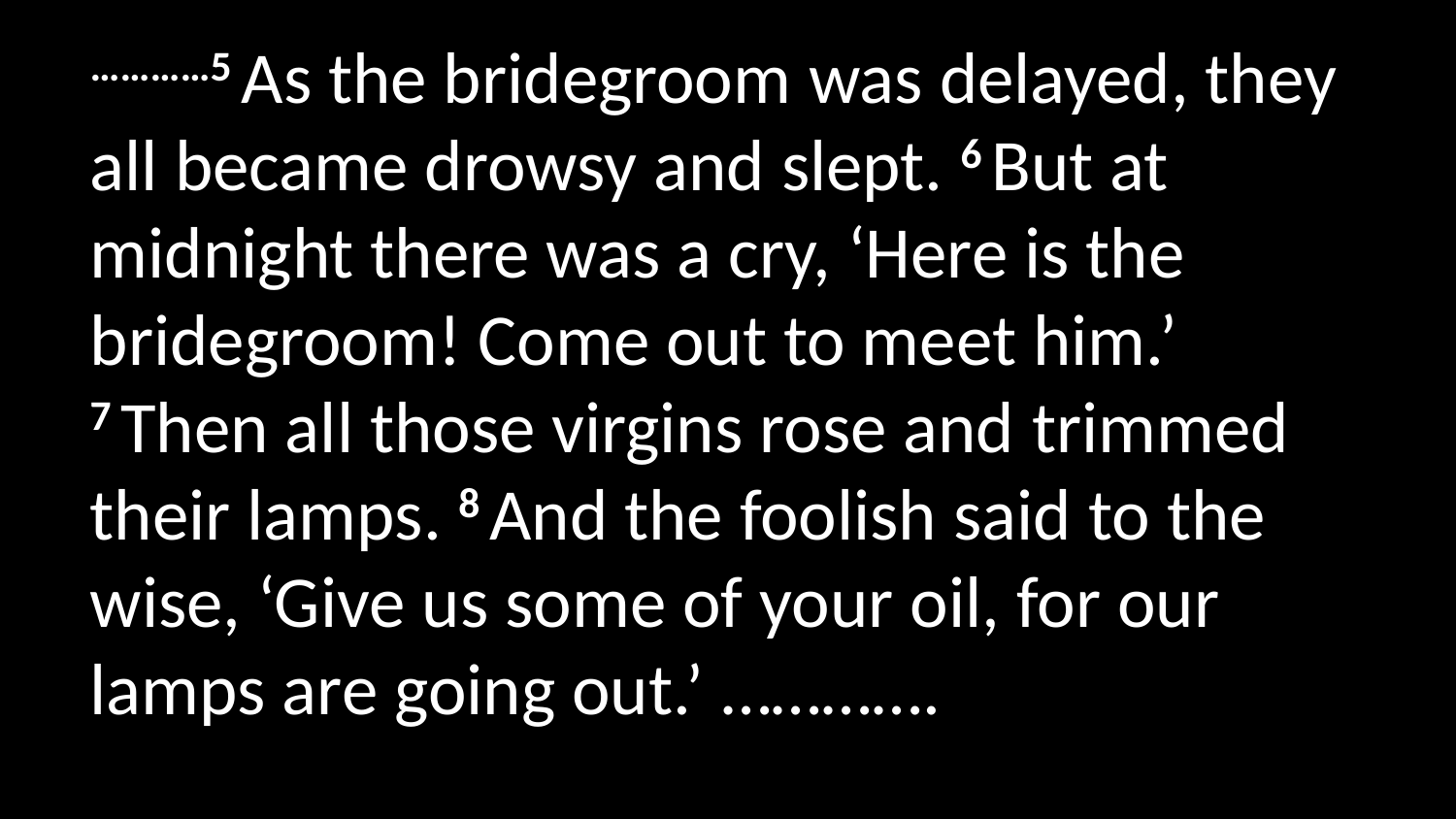

…………5 As the bridegroom was delayed, they all became drowsy and slept. 6 But at midnight there was a cry, ‘Here is the bridegroom! Come out to meet him.’ 7 Then all those virgins rose and trimmed their lamps. 8 And the foolish said to the wise, ‘Give us some of your oil, for our lamps are going out.’ ………….